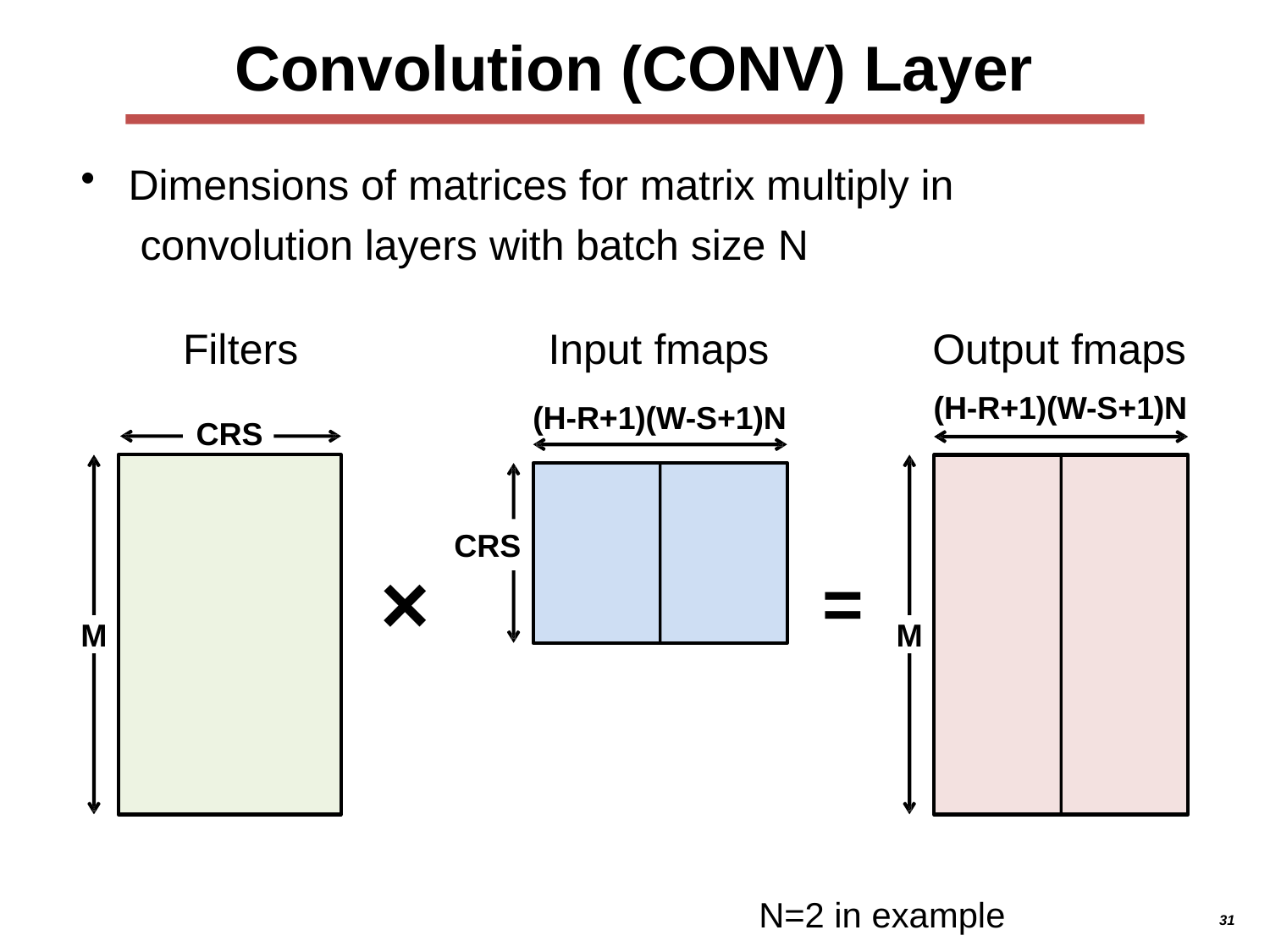

Convolution (CONV) Layer

Dimensions of matrices for matrix multiply in  convolution layers with batch size N
Output fmaps
(H-R+1)(W-S+1)N
Filters
Input fmaps
(H-R+1)(W-S+1)N
CRS

CRS
×
=
M
M

N=2 in example
31